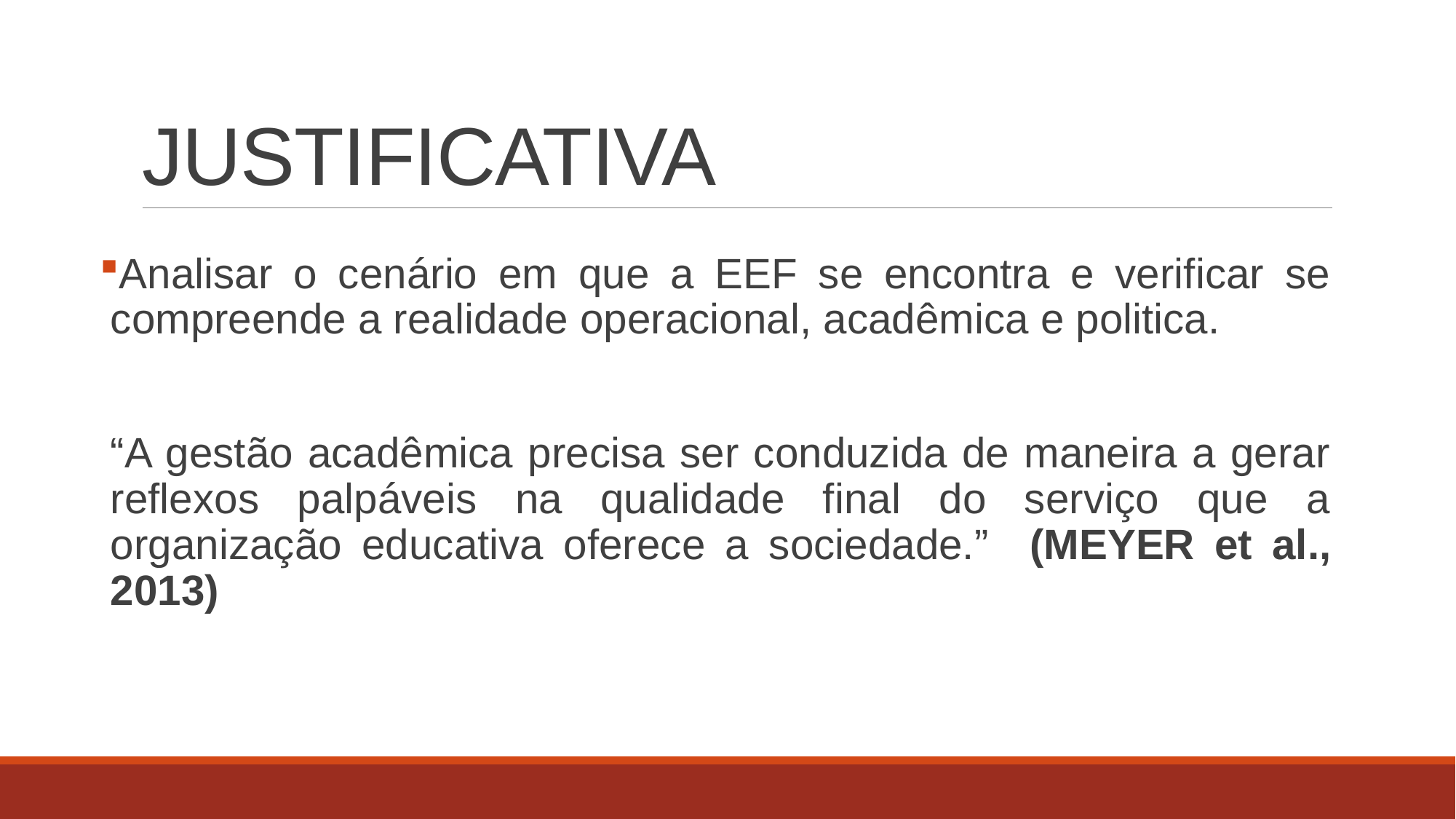

# JUSTIFICATIVA
Analisar o cenário em que a EEF se encontra e verificar se compreende a realidade operacional, acadêmica e politica.

“A gestão acadêmica precisa ser conduzida de maneira a gerar reflexos palpáveis na qualidade final do serviço que a organização educativa oferece a sociedade.”  (MEYER et al., 2013)